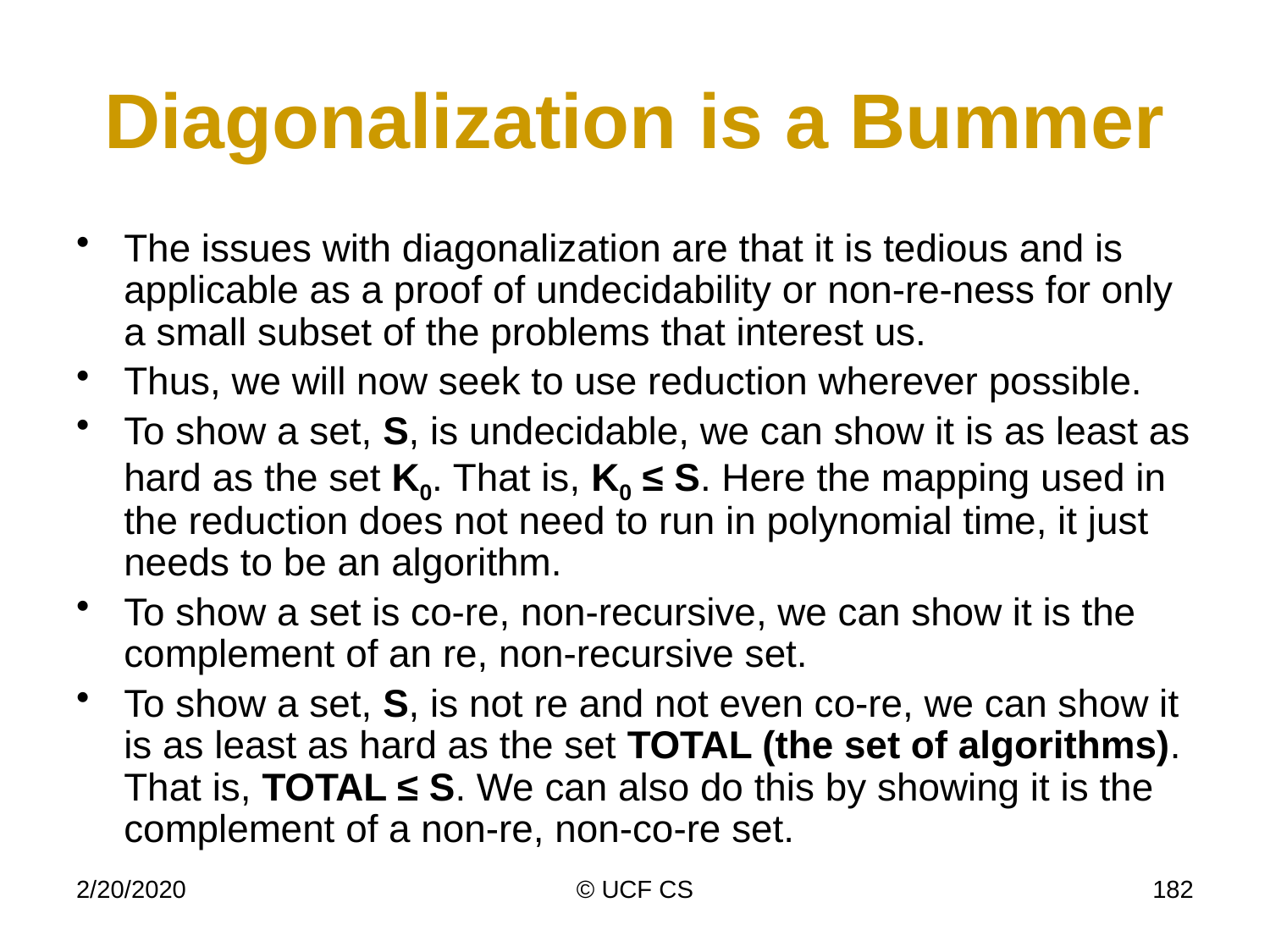

# Diagonalization is a Bummer
The issues with diagonalization are that it is tedious and is applicable as a proof of undecidability or non-re-ness for only a small subset of the problems that interest us.
Thus, we will now seek to use reduction wherever possible.
To show a set, S, is undecidable, we can show it is as least as hard as the set K0. That is, K0 ≤ S. Here the mapping used in the reduction does not need to run in polynomial time, it just needs to be an algorithm.
To show a set is co-re, non-recursive, we can show it is the complement of an re, non-recursive set.
To show a set, S, is not re and not even co-re, we can show it is as least as hard as the set TOTAL (the set of algorithms). That is, TOTAL ≤ S. We can also do this by showing it is the complement of a non-re, non-co-re set.
2/20/2020
© UCF CS
182